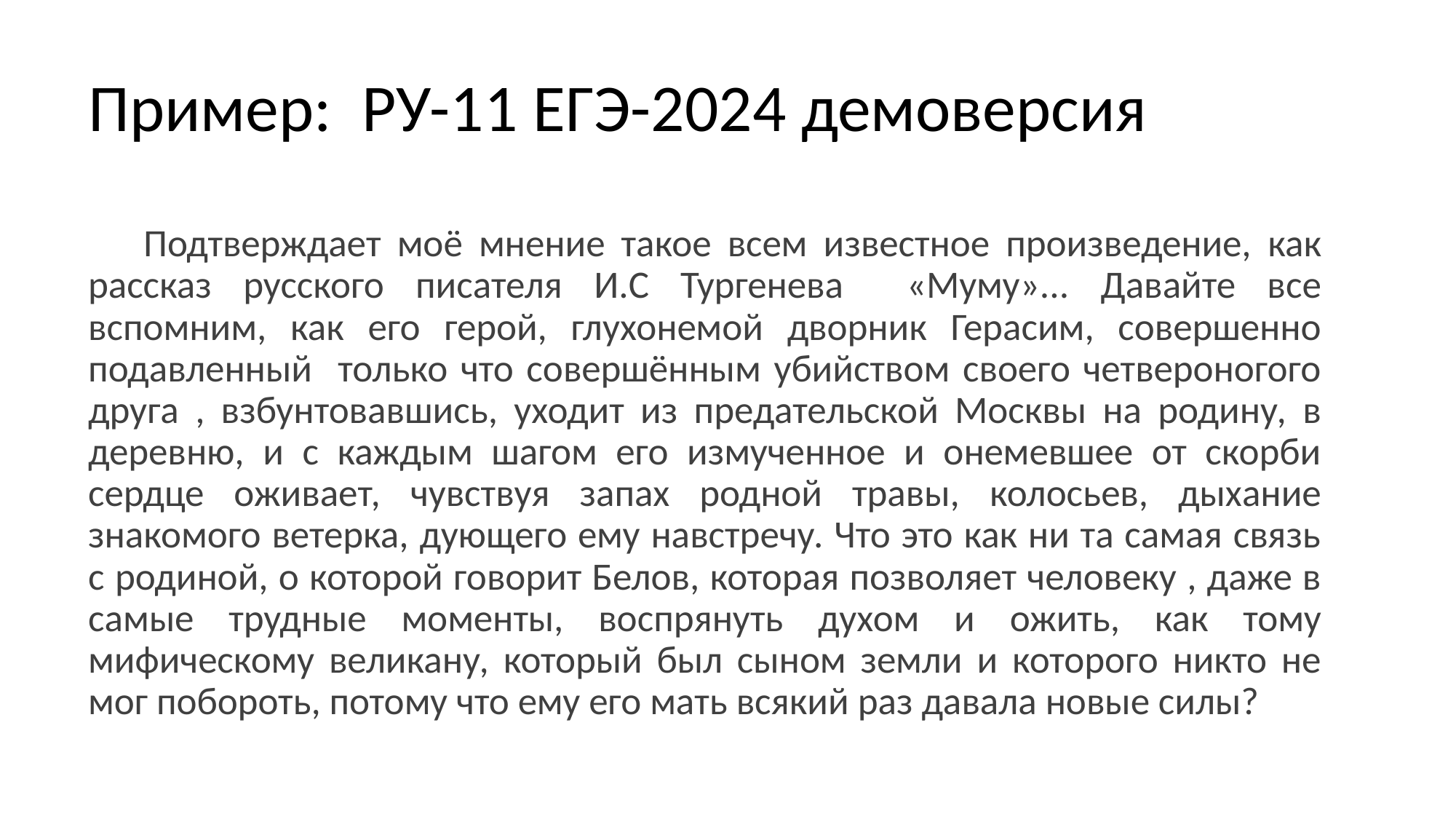

# Пример:  РУ-11 ЕГЭ-2024 демоверсия
Подтверждает моё мнение такое всем известное произведение, как рассказ русского писателя И.С Тургенева  «Муму»... Давайте все вспомним, как его герой, глухонемой дворник Герасим, совершенно подавленный  только что совершённым убийством своего четвероногого друга , взбунтовавшись, уходит из предательской Москвы на родину, в деревню, и с каждым шагом его измученное и онемевшее от скорби сердце оживает, чувствуя запах родной травы, колосьев, дыхание знакомого ветерка, дующего ему навстречу. Что это как ни та самая связь с родиной, о которой говорит Белов, которая позволяет человеку , даже в самые трудные моменты, воспрянуть духом и ожить, как тому мифическому великану, который был сыном земли и которого никто не мог побороть, потому что ему его мать всякий раз давала новые силы?